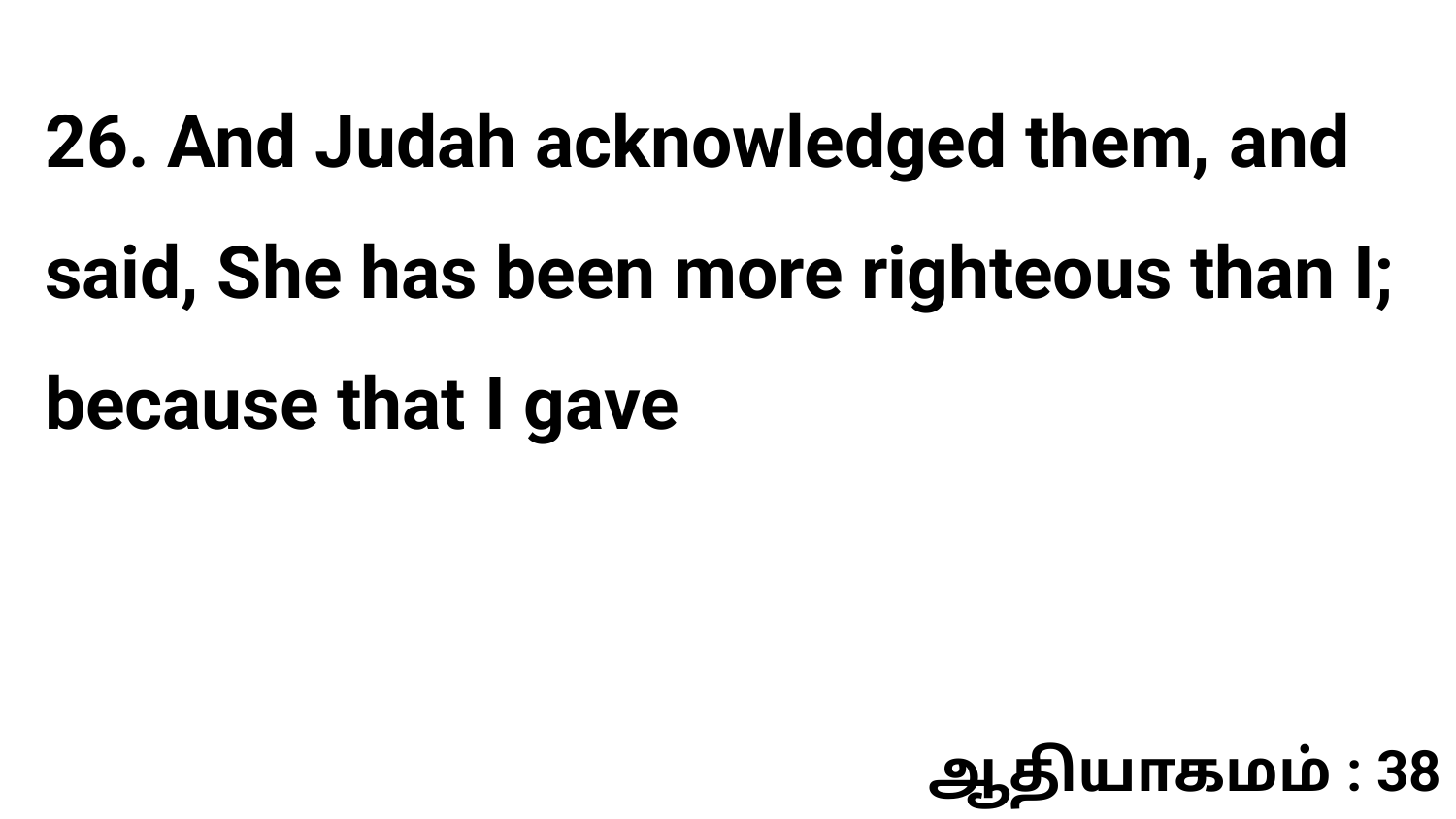

26. And Judah acknowledged them, and said, She has been more righteous than I; because that I gave
ஆதியாகமம் : 38